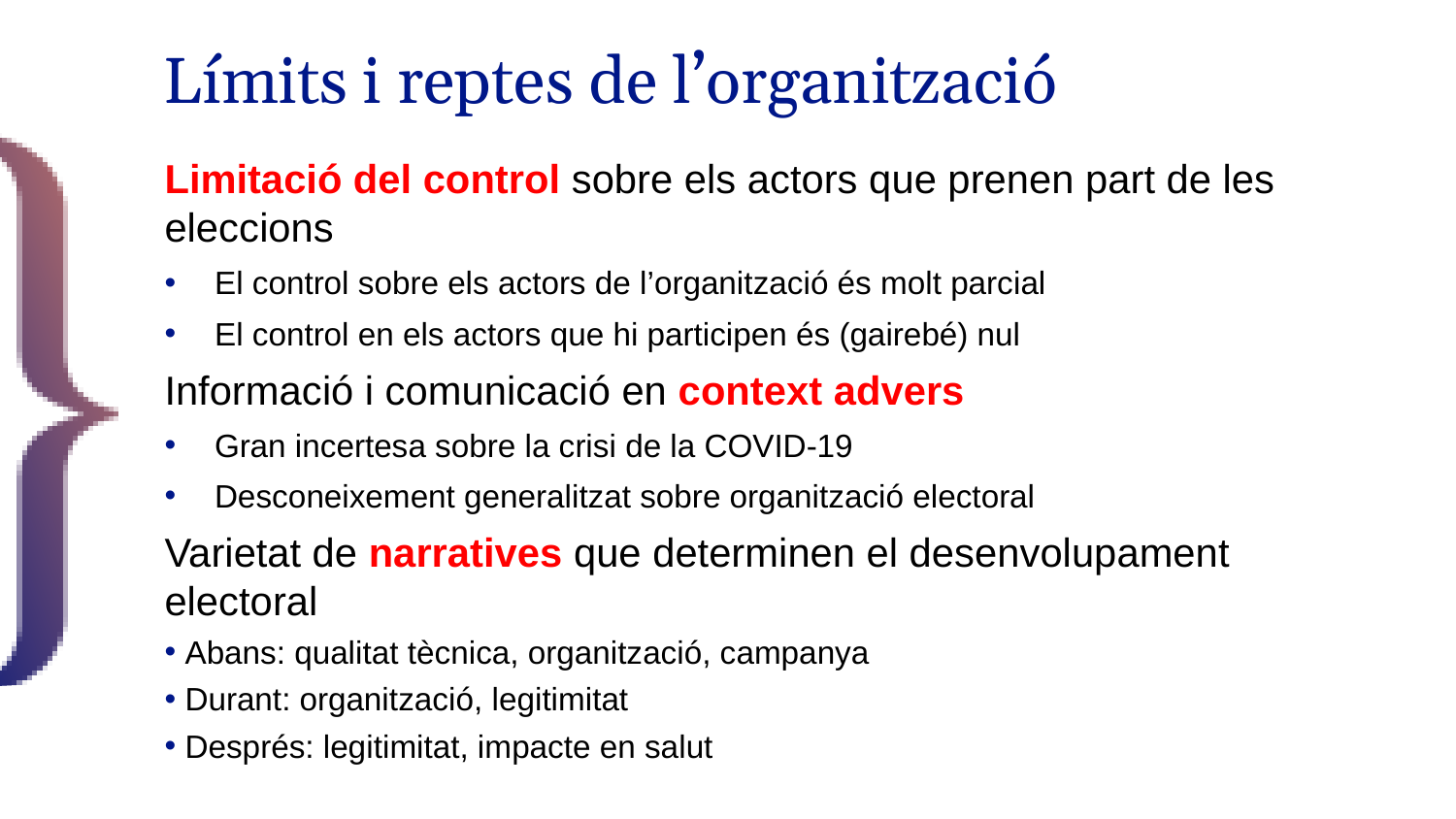

# Límits i reptes de l’organització
Limitació del control sobre els actors que prenen part de les eleccions
 El control sobre els actors de l’organització és molt parcial
 El control en els actors que hi participen és (gairebé) nul
Informació i comunicació en context advers
 Gran incertesa sobre la crisi de la COVID-19
 Desconeixement generalitzat sobre organització electoral
Varietat de narratives que determinen el desenvolupament electoral
Abans: qualitat tècnica, organització, campanya
Durant: organització, legitimitat
Després: legitimitat, impacte en salut